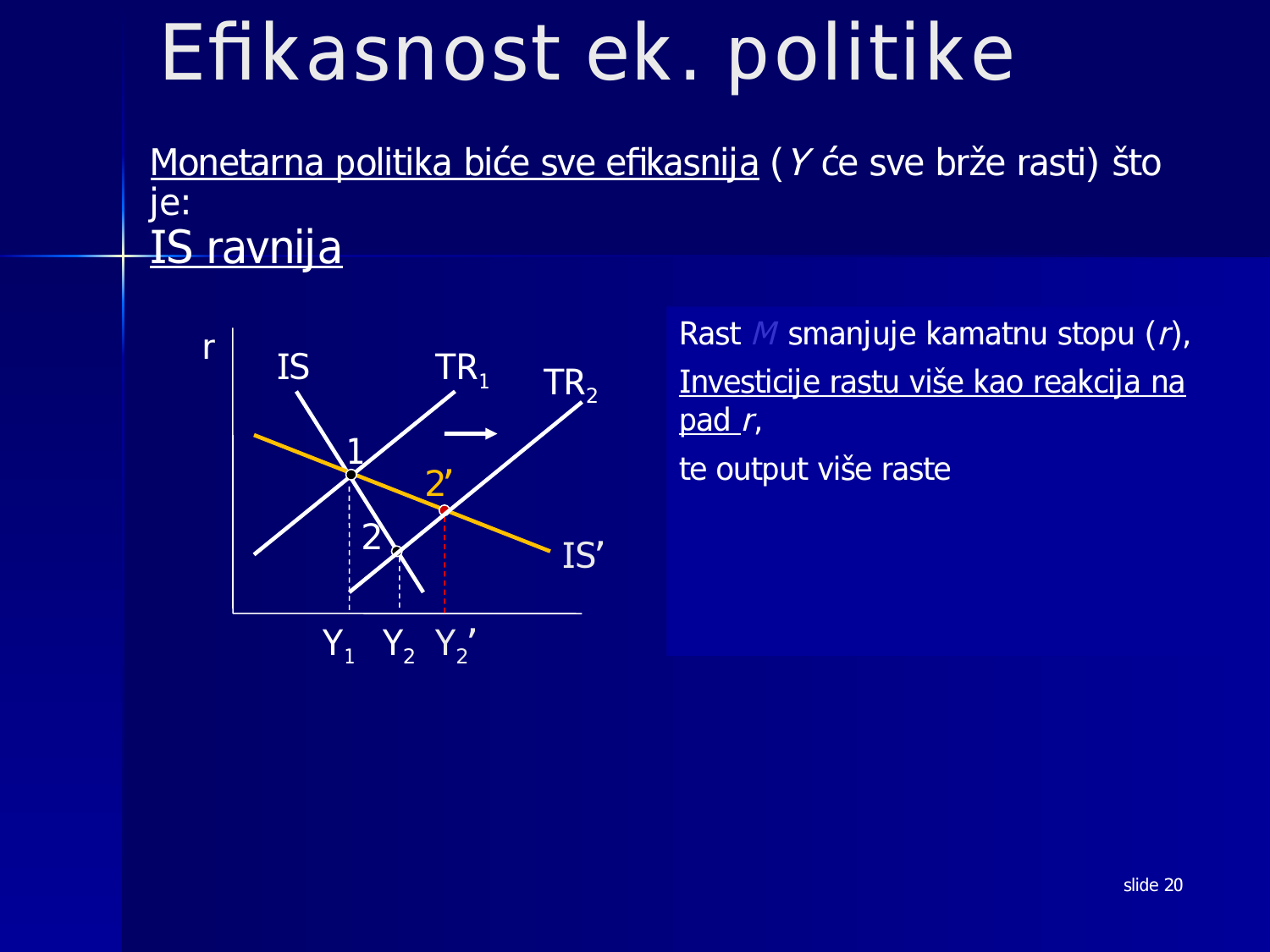

# Efikasnost ek. politike
Monetarna politika biće sve efikasnija (Y će sve brže rasti) što je:
IS ravnija
Rast M smanjuje kamatnu stopu (r),
Investicije rastu više kao reakcija na pad r,
te output više raste
r

IS
TR1
TR2

1

2’

Y2’

2
IS’

Y1
Y2
slide 20